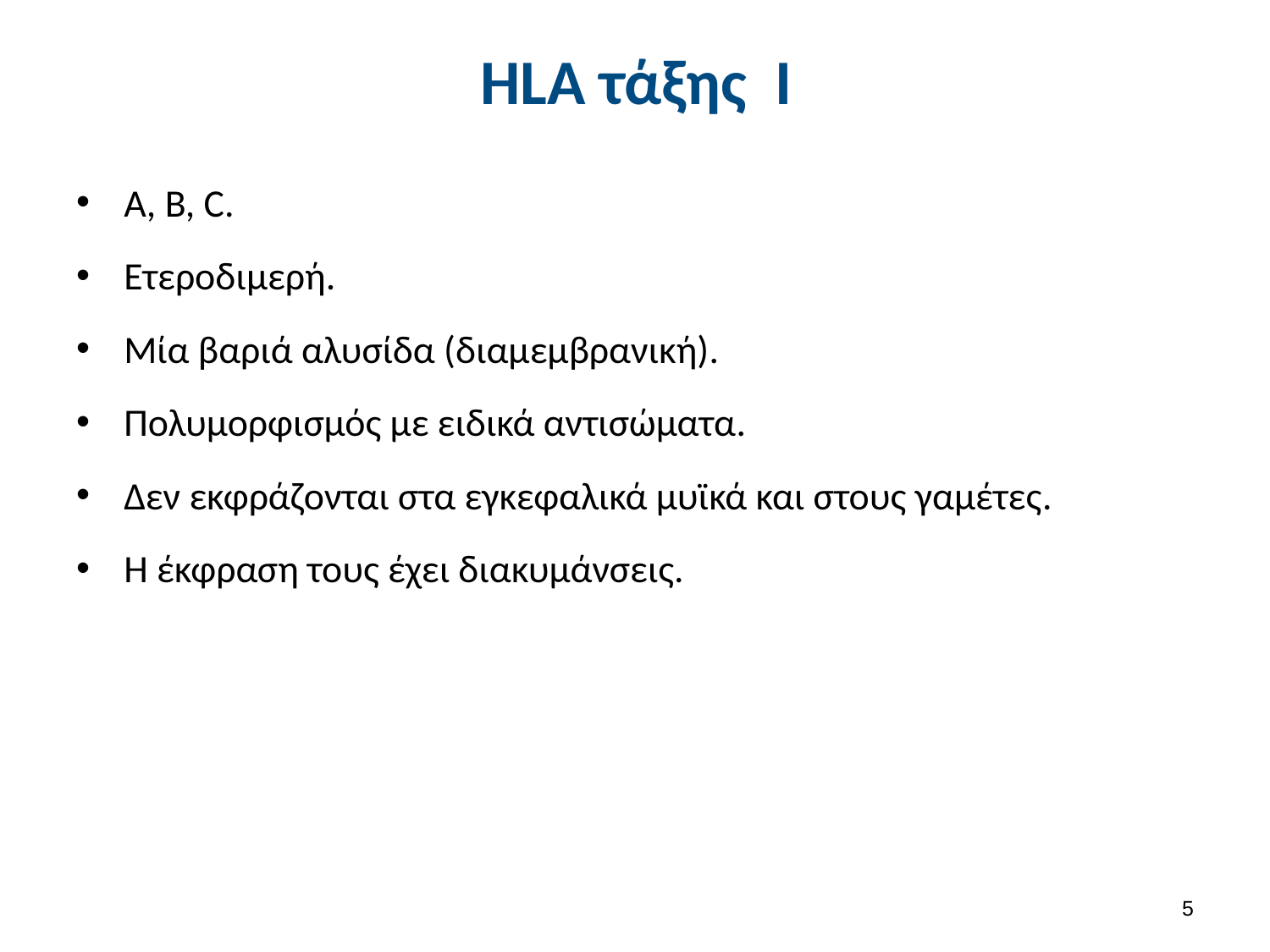

# ΗLA τάξης  Ι
A, B, C.
Ετεροδιμερή.
Μία βαριά αλυσίδα (διαμεμβρανική).
Πολυμορφισμός με ειδικά αντισώματα.
Δεν εκφράζονται στα εγκεφαλικά μυϊκά και στους γαμέτες.
Η έκφραση τους έχει διακυμάνσεις.
5